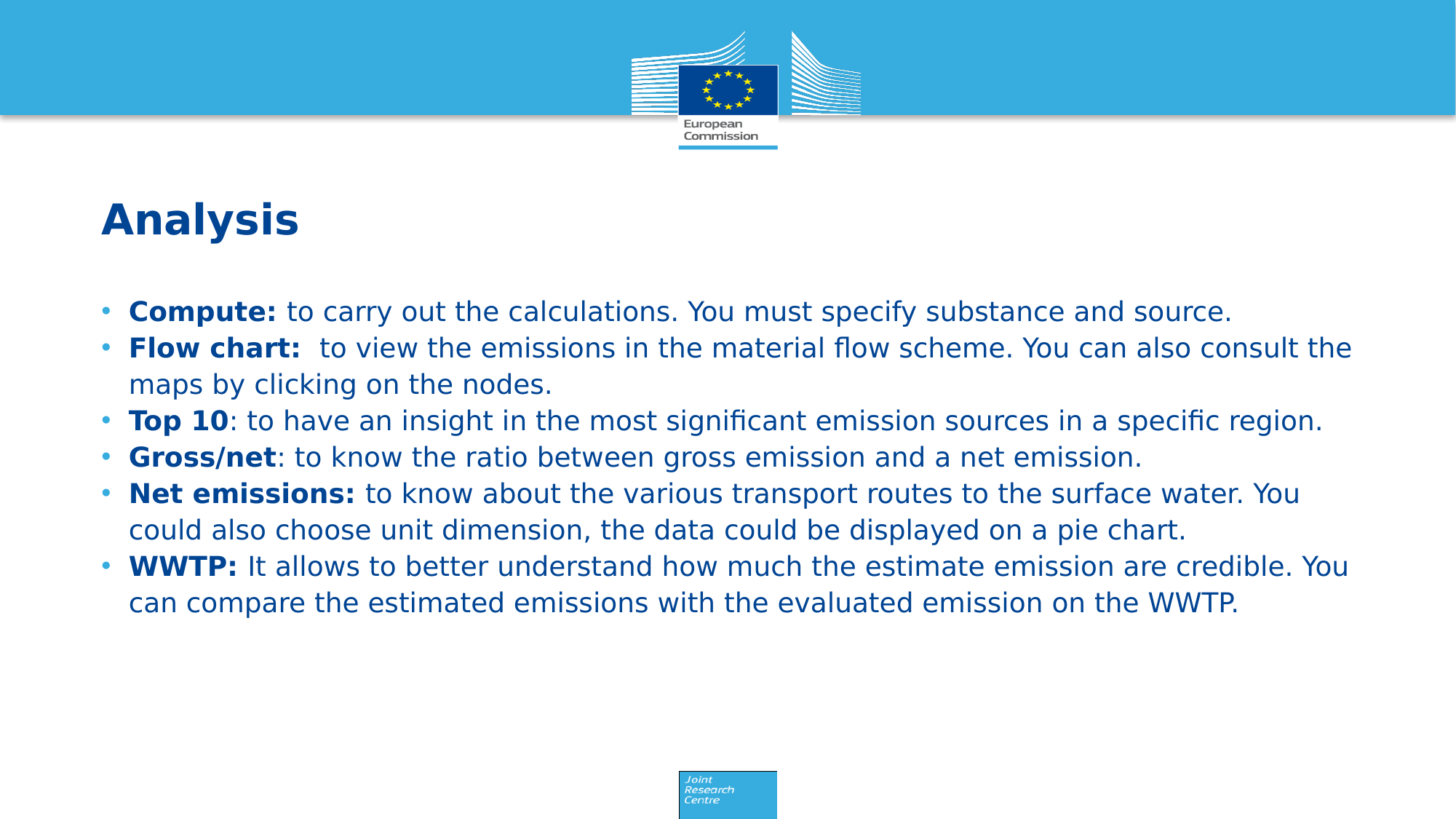

# Analysis
Compute: to carry out the calculations. You must specify substance and source.
Flow chart:  to view the emissions in the material flow scheme. You can also consult the maps by clicking on the nodes.
Top 10: to have an insight in the most significant emission sources in a specific region.
Gross/net: to know the ratio between gross emission and a net emission.
Net emissions: to know about the various transport routes to the surface water. You could also choose unit dimension, the data could be displayed on a pie chart.
WWTP: It allows to better understand how much the estimate emission are credible. You can compare the estimated emissions with the evaluated emission on the WWTP.